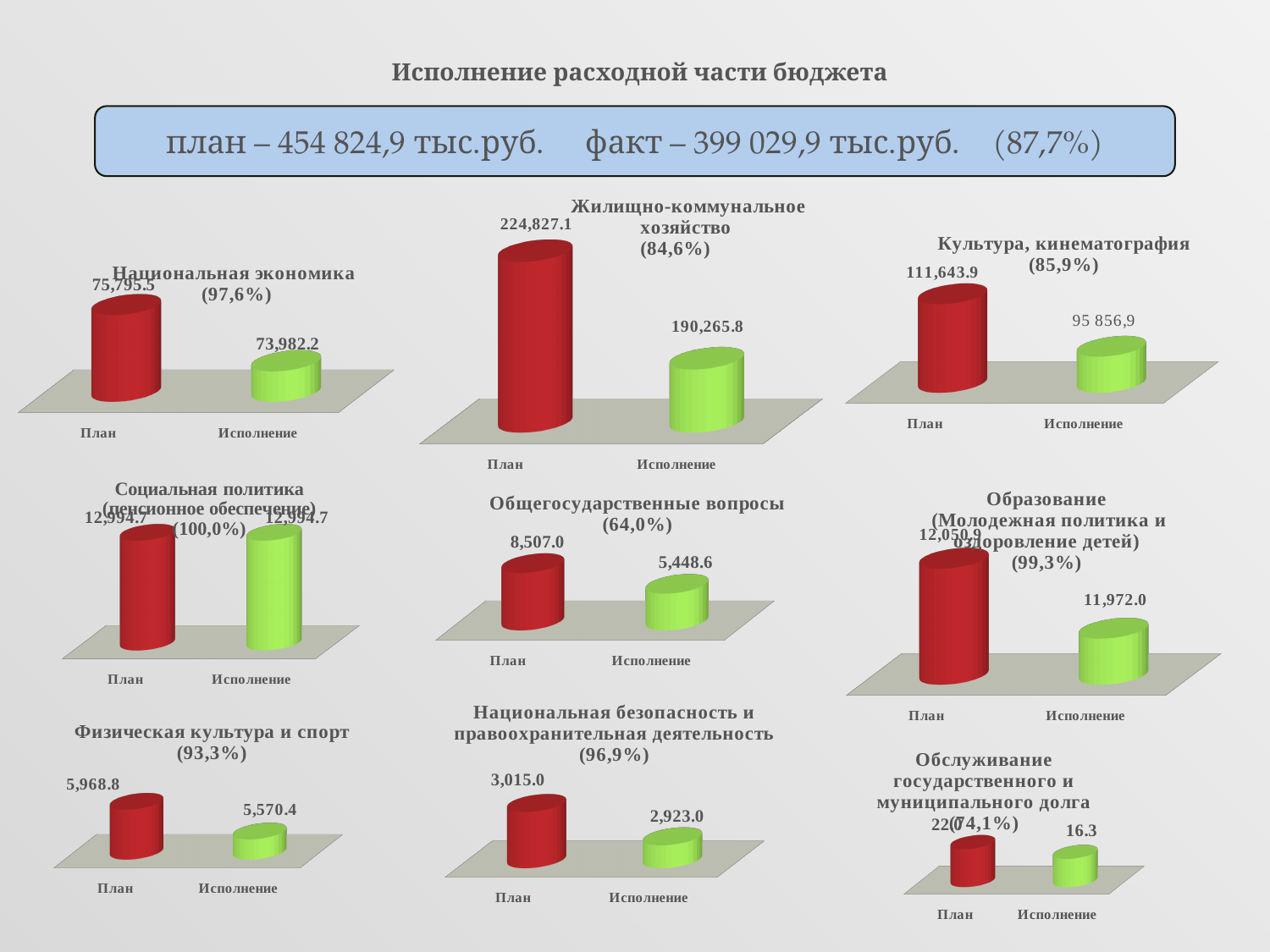

# Исполнение расходной части бюджета
план – 454 824,9 тыс.руб.     факт – 399 029,9 тыс.руб.    (87,7%)

[unsupported chart]

[unsupported chart]

[unsupported chart]

[unsupported chart]

[unsupported chart]

[unsupported chart]

[unsupported chart]

[unsupported chart]

[unsupported chart]